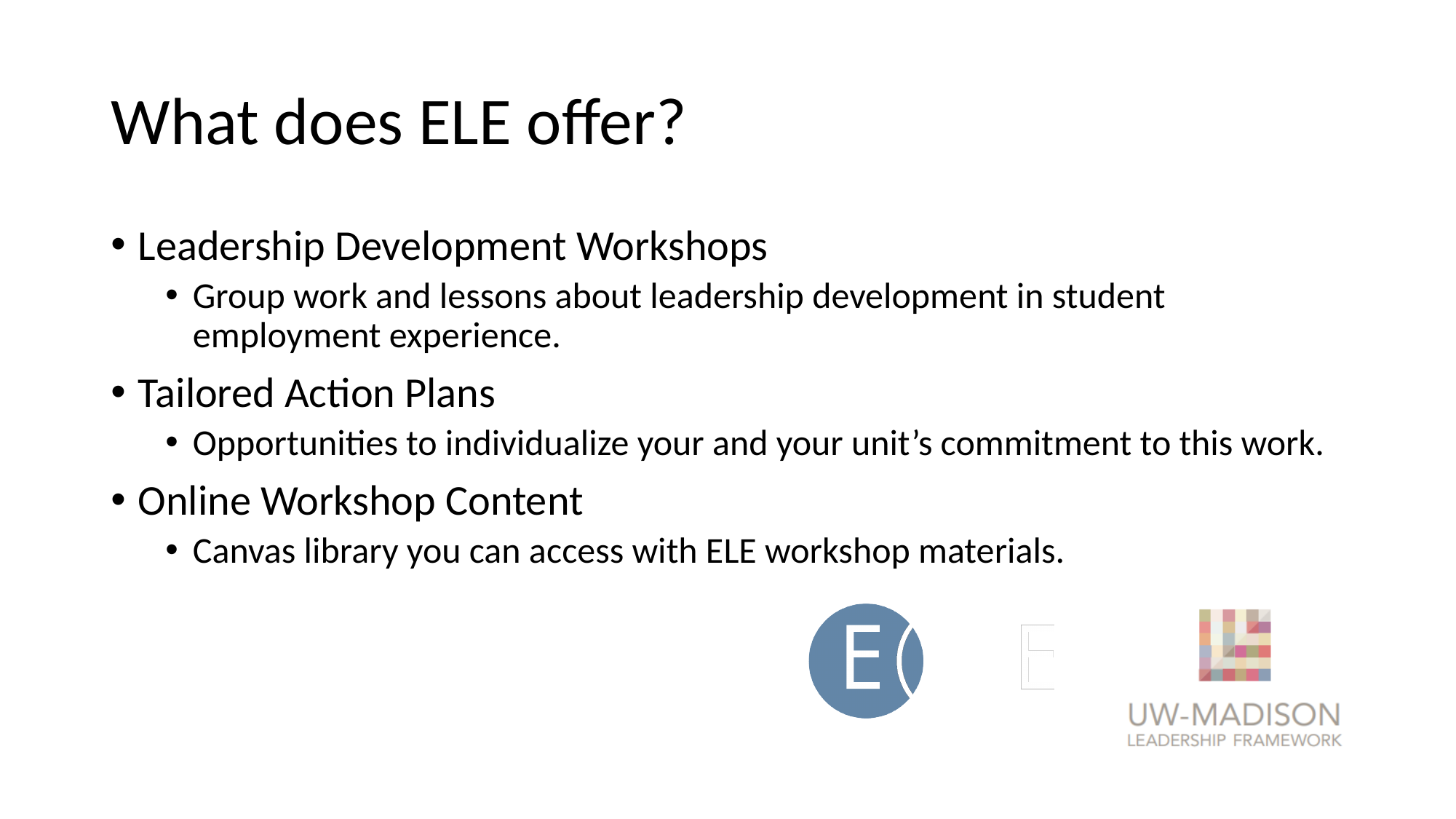

# What does ELE offer?
Leadership Development Workshops
Group work and lessons about leadership development in student employment experience.
Tailored Action Plans
Opportunities to individualize your and your unit’s commitment to this work.
Online Workshop Content
Canvas library you can access with ELE workshop materials.